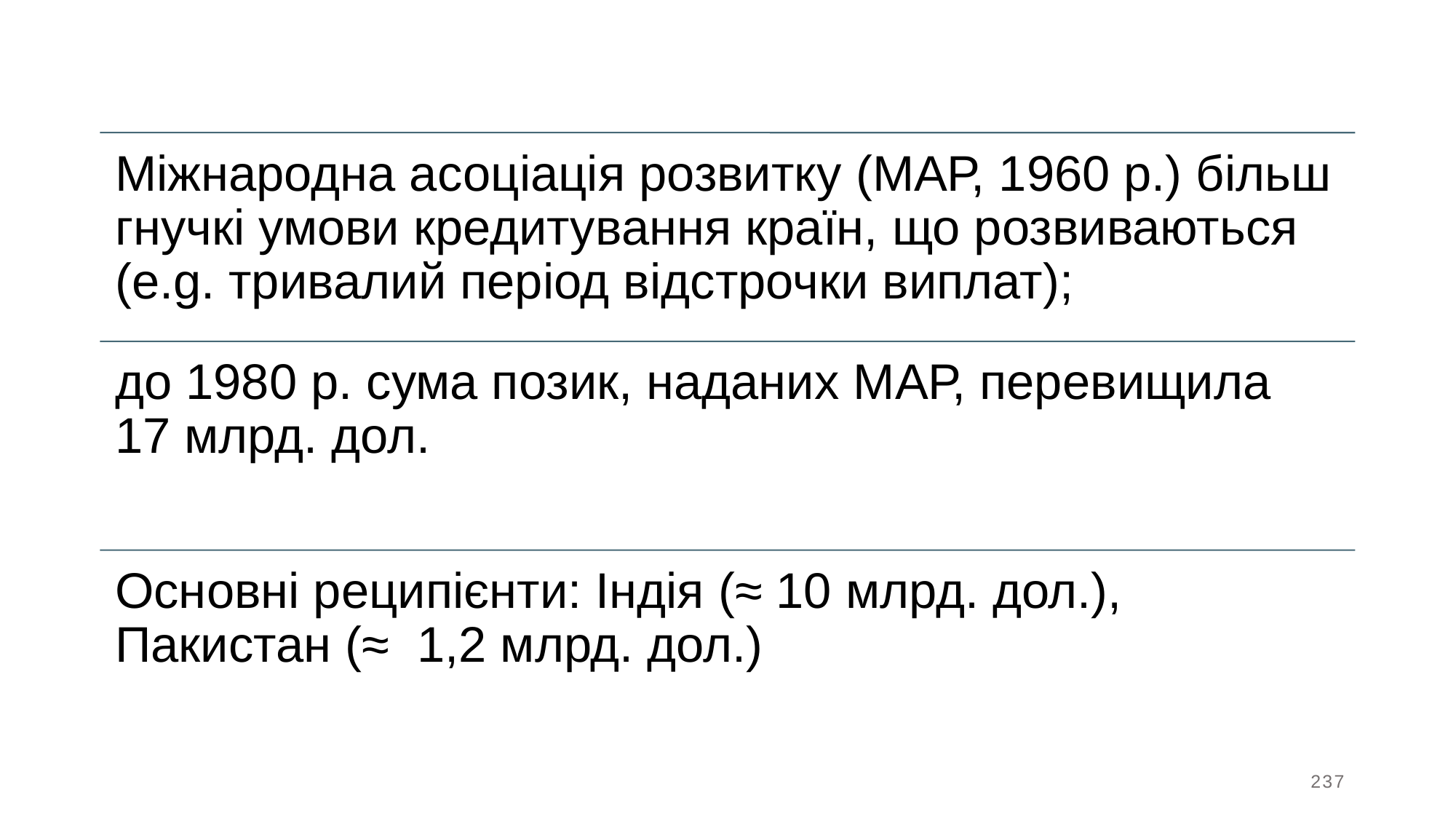

#
Міжнародна асоціація розвитку (МАР, 1960 р.) більш гнучкі умови кредитування країн, що розвиваються (e.g. тривалий період відстрочки виплат);
до 1980 р. сума позик, наданих МАР, перевищила 17 млрд. дол.
Основні реципієнти: Індія (≈ 10 млрд. дол.), Пакистан (≈  1,2 млрд. дол.)
237